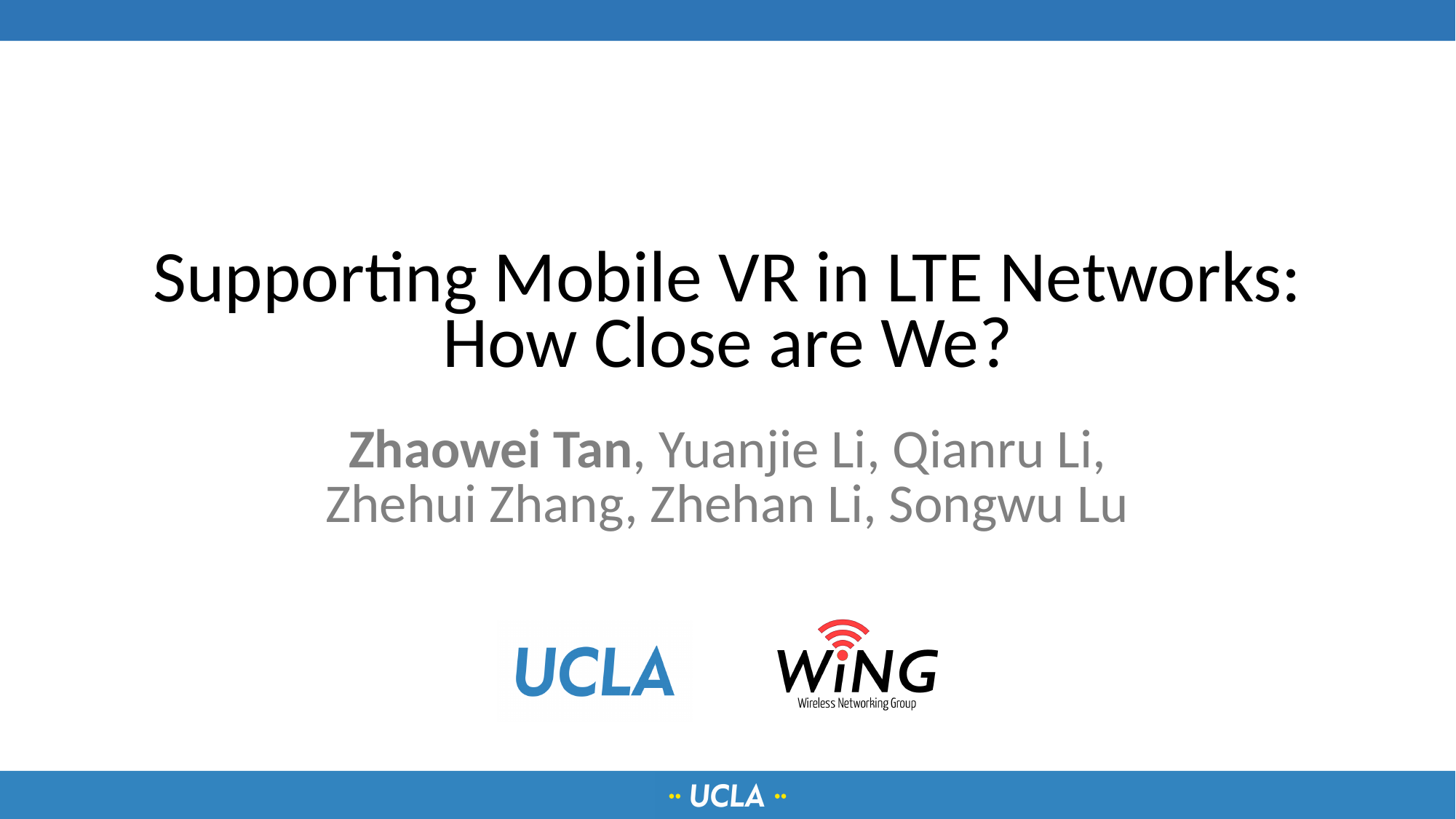

# Supporting Mobile VR in LTE Networks: How Close are We?
Zhaowei Tan, Yuanjie Li, Qianru Li,
Zhehui Zhang, Zhehan Li, Songwu Lu